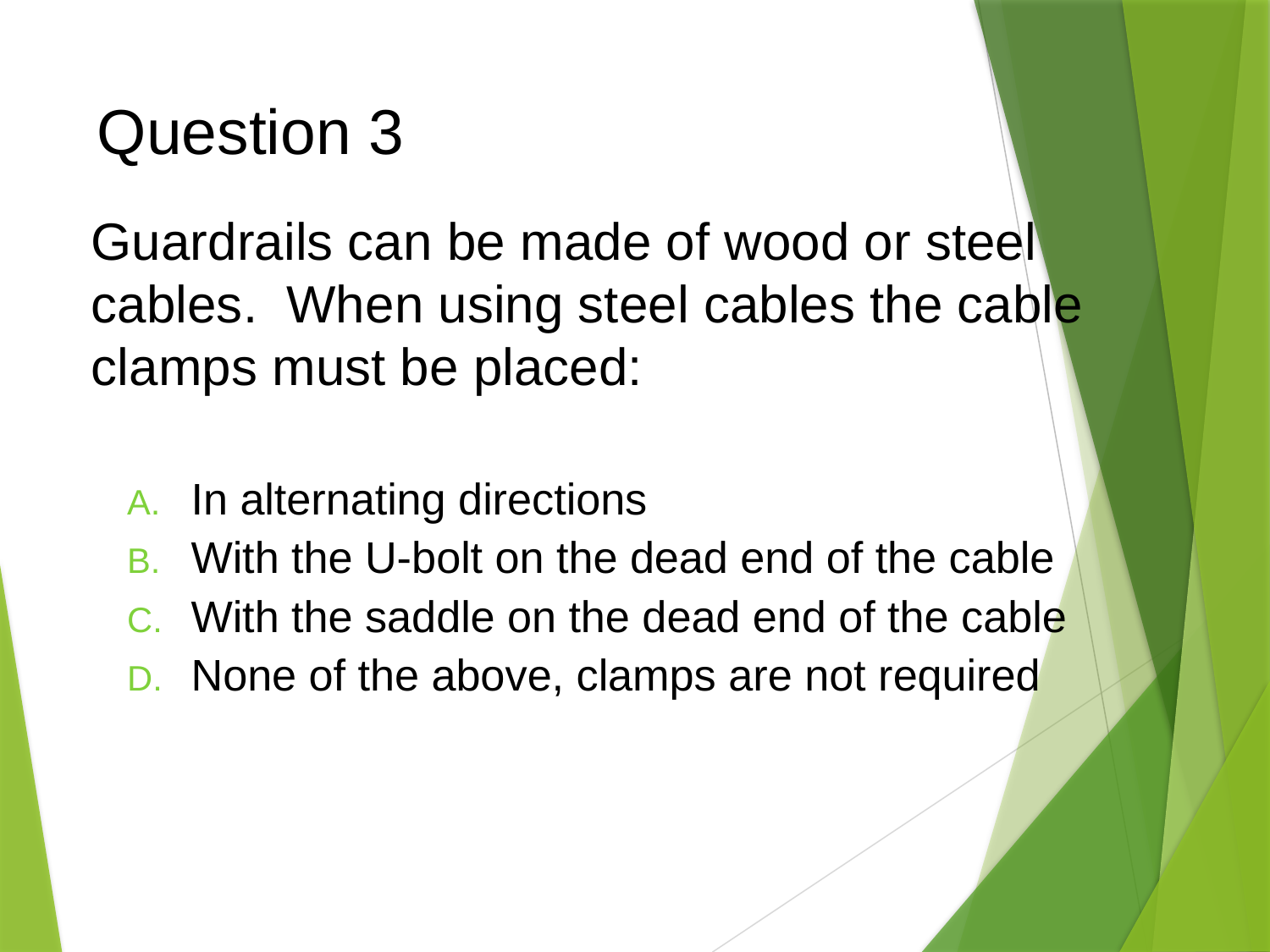

# Question 3
Guardrails can be made of wood or steel cables.  When using steel cables the cable clamps must be placed:

In alternating directions
With the U-bolt on the dead end of the cable
With the saddle on the dead end of the cable
None of the above, clamps are not required